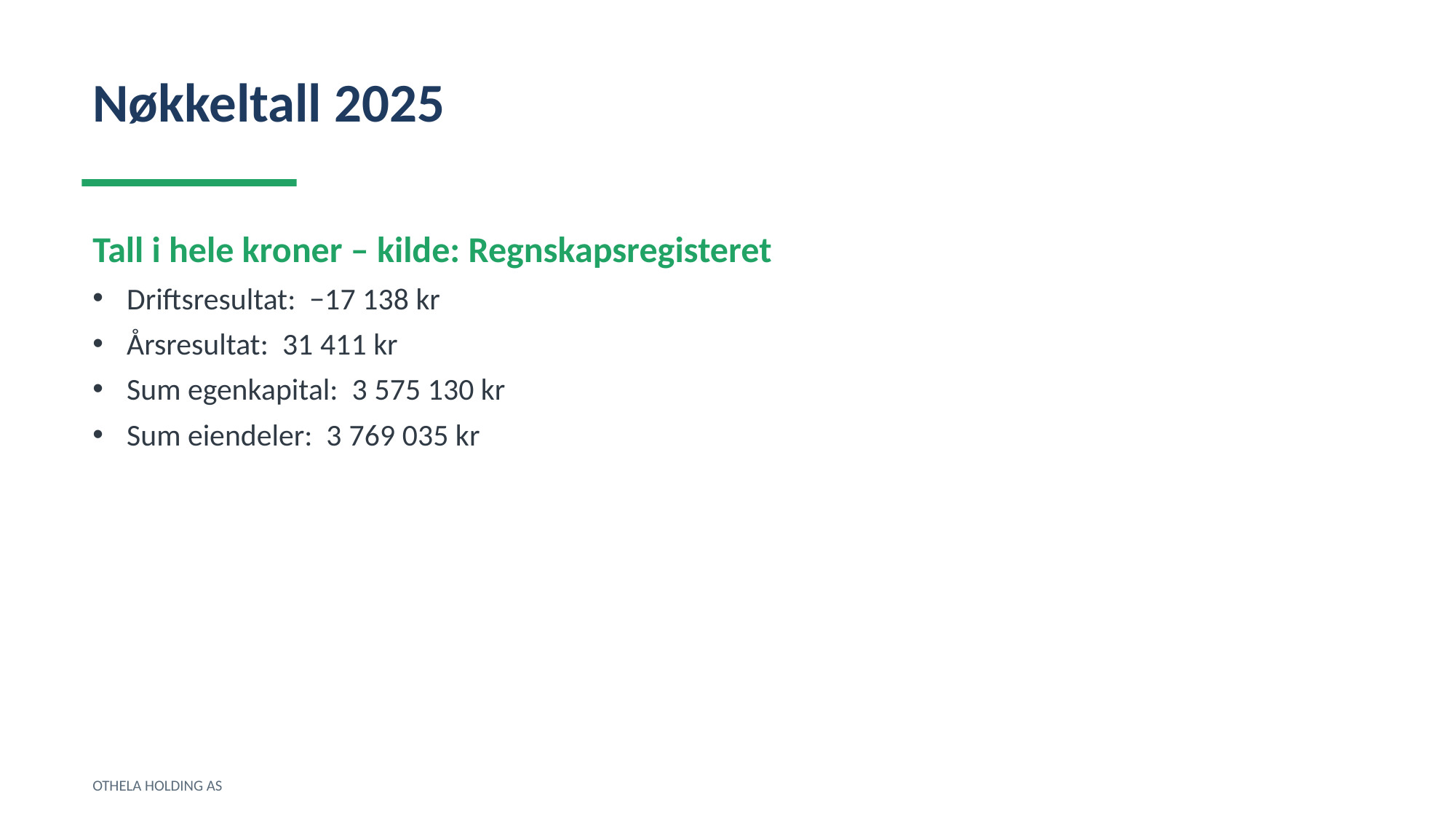

Nøkkeltall 2025

Tall i hele kroner – kilde: Regnskapsregisteret
Driftsresultat:  −17 138 kr
Årsresultat:  31 411 kr
Sum egenkapital:  3 575 130 kr
Sum eiendeler:  3 769 035 kr
OTHELA HOLDING AS